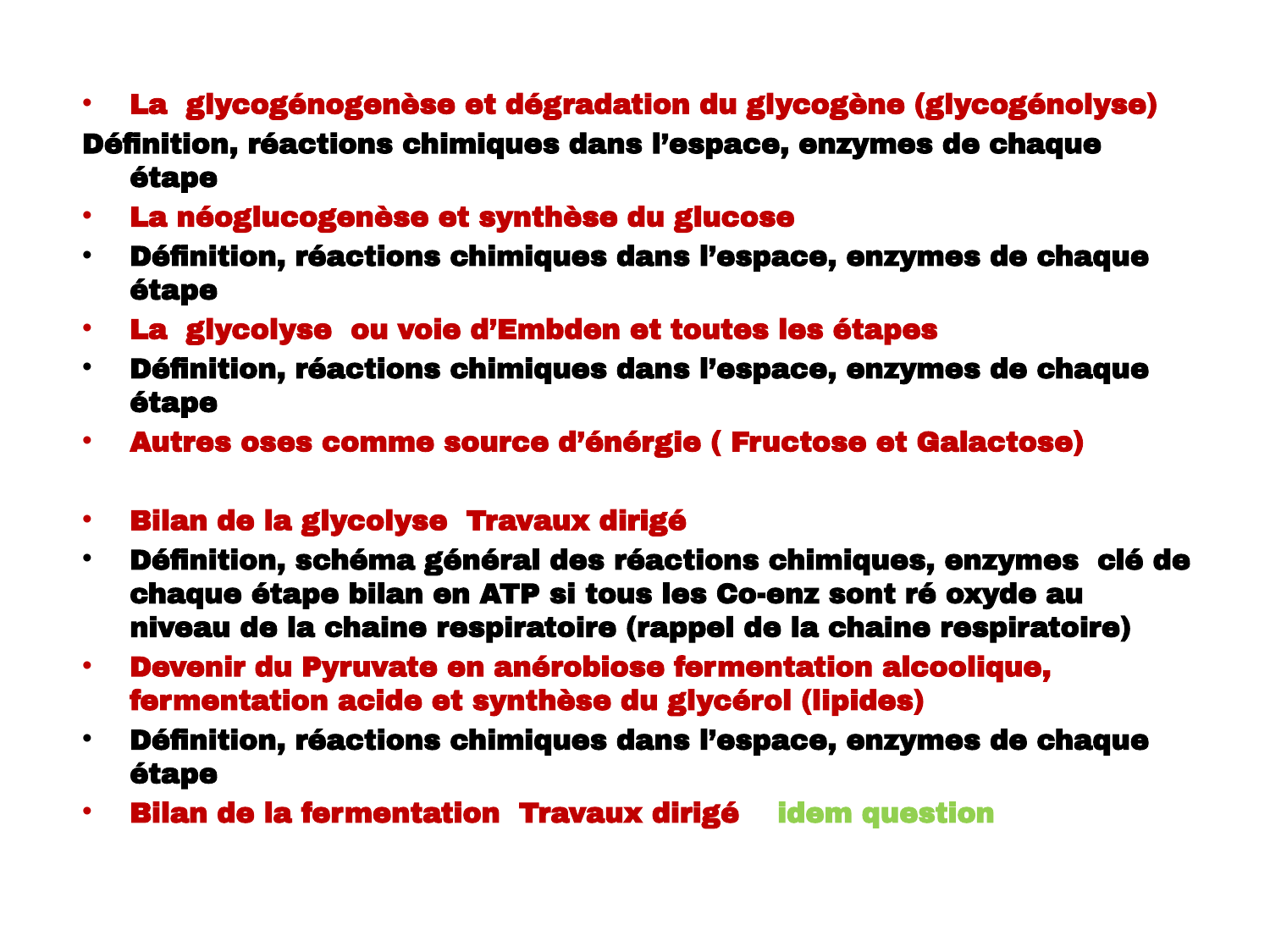

#
La  glycogénogenèse et dégradation du glycogène (glycogénolyse)
Définition, réactions chimiques dans l’espace, enzymes de chaque étape
La néoglucogenèse et synthèse du glucose
Définition, réactions chimiques dans l’espace, enzymes de chaque étape
La  glycolyse  ou voie d’Embden et toutes les étapes
Définition, réactions chimiques dans l’espace, enzymes de chaque étape
Autres oses comme source d’énérgie ( Fructose et Galactose)

Bilan de la glycolyse  Travaux dirigé
Définition, schéma général des réactions chimiques, enzymes  clé de chaque étape bilan en ATP si tous les Co-enz sont ré oxyde au niveau de la chaine respiratoire (rappel de la chaine respiratoire)
Devenir du Pyruvate en anérobiose fermentation alcoolique, fermentation acide et synthèse du glycérol (lipides)
Définition, réactions chimiques dans l’espace, enzymes de chaque étape
Bilan de la fermentation  Travaux dirigé    idem question